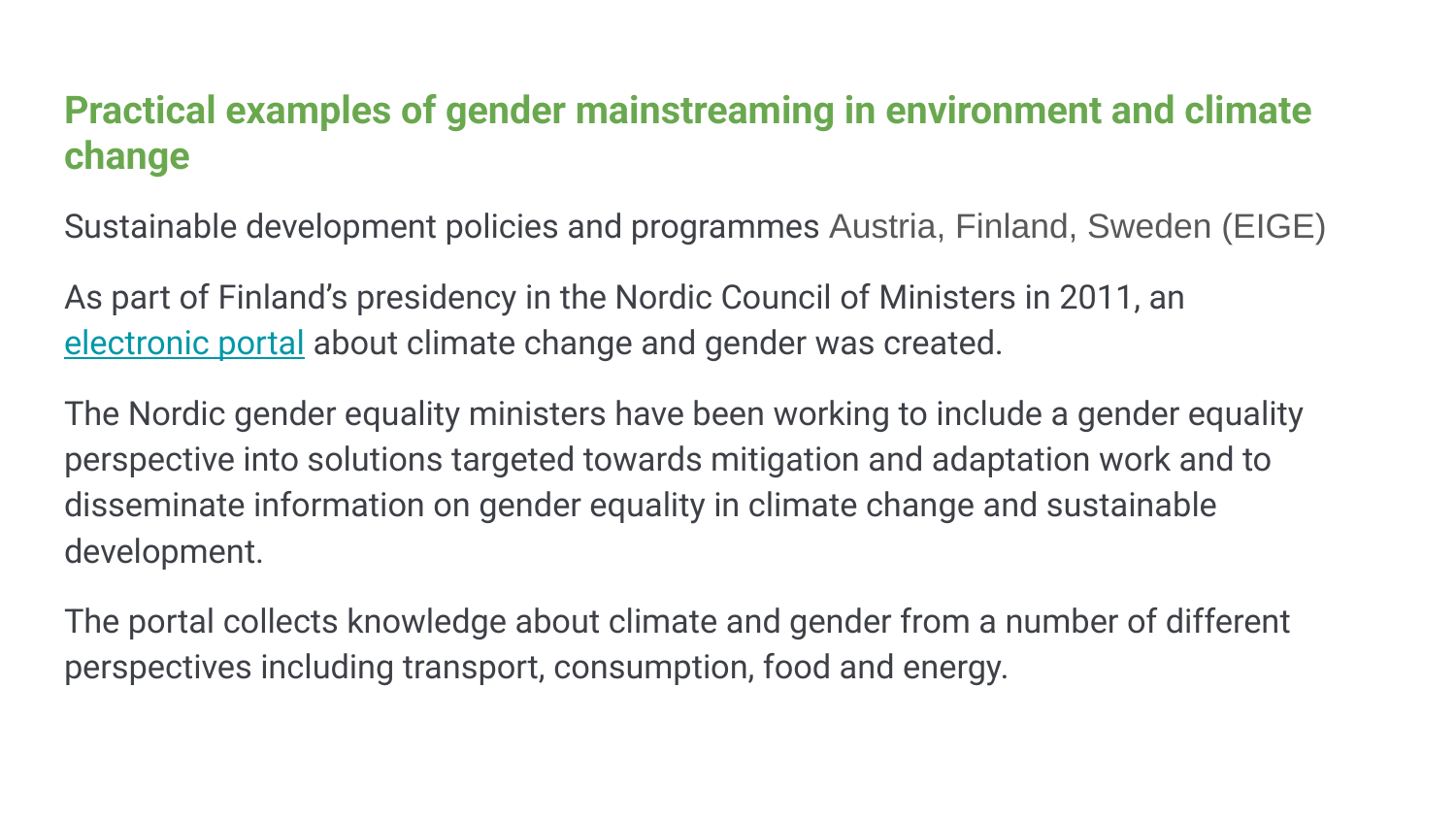

# Practical examples of gender mainstreaming in environment and climate change
Sustainable development policies and programmes Austria, Finland, Sweden (EIGE)
As part of Finland’s presidency in the Nordic Council of Ministers in 2011, an electronic portal about climate change and gender was created.
The Nordic gender equality ministers have been working to include a gender equality perspective into solutions targeted towards mitigation and adaptation work and to disseminate information on gender equality in climate change and sustainable development.
The portal collects knowledge about climate and gender from a number of different perspectives including transport, consumption, food and energy.